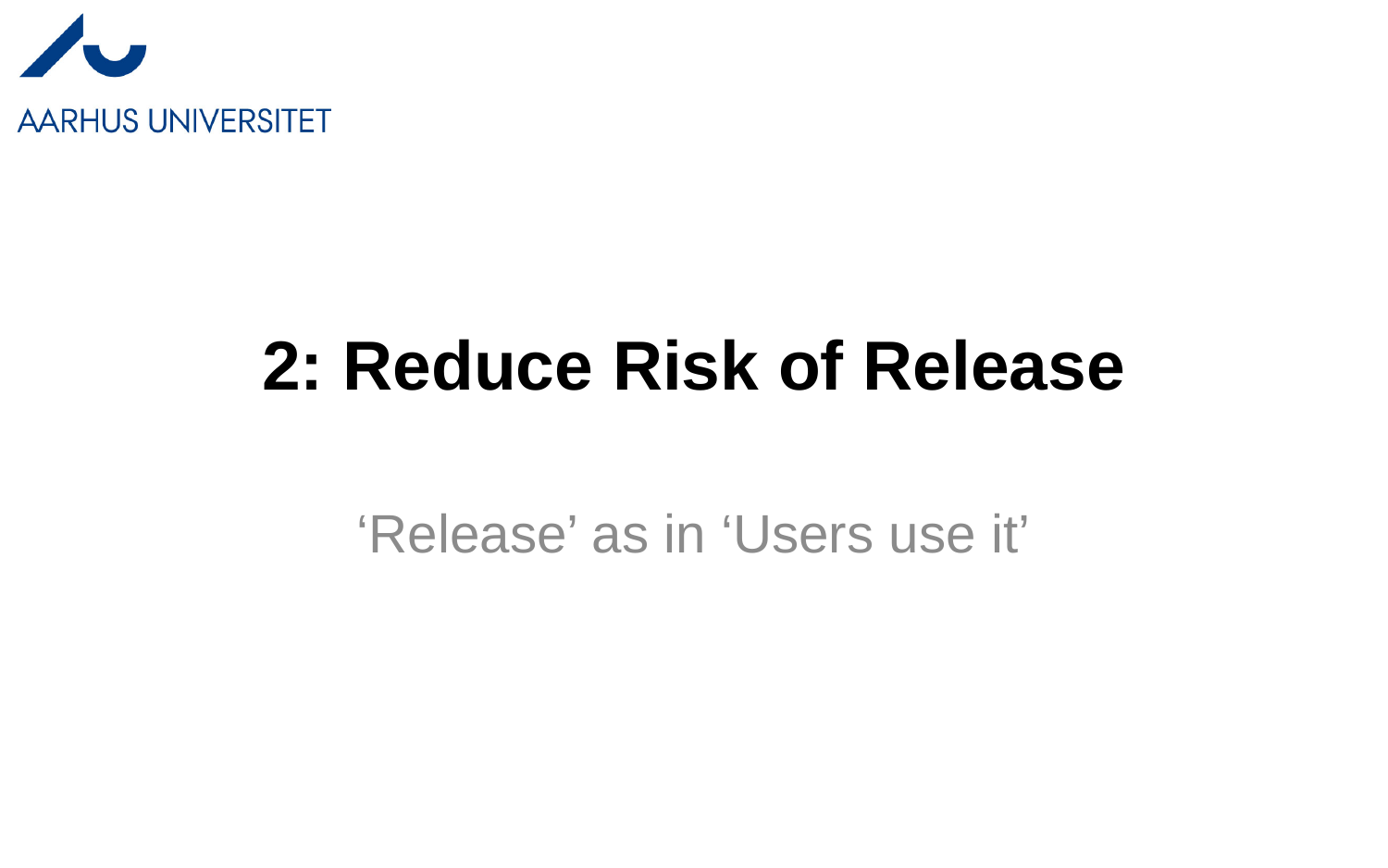

# 2: Reduce Risk of Release
‘Release’ as in ‘Users use it’